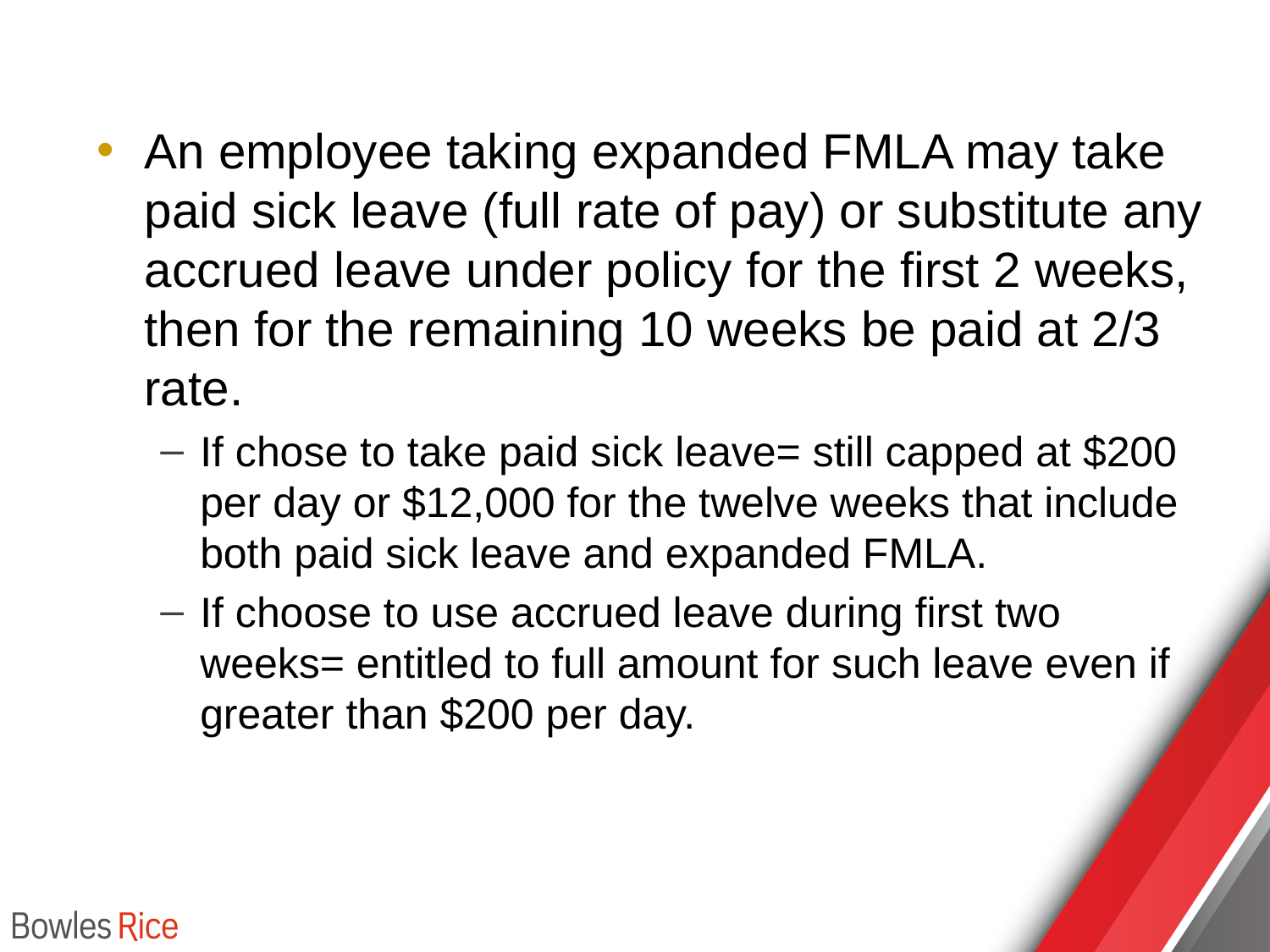

An employee taking expanded FMLA may take paid sick leave (full rate of pay) or substitute any accrued leave under policy for the first 2 weeks, then for the remaining 10 weeks be paid at 2/3 rate.
If chose to take paid sick leave= still capped at $200 per day or $12,000 for the twelve weeks that include both paid sick leave and expanded FMLA.
If choose to use accrued leave during first two weeks= entitled to full amount for such leave even if greater than $200 per day.